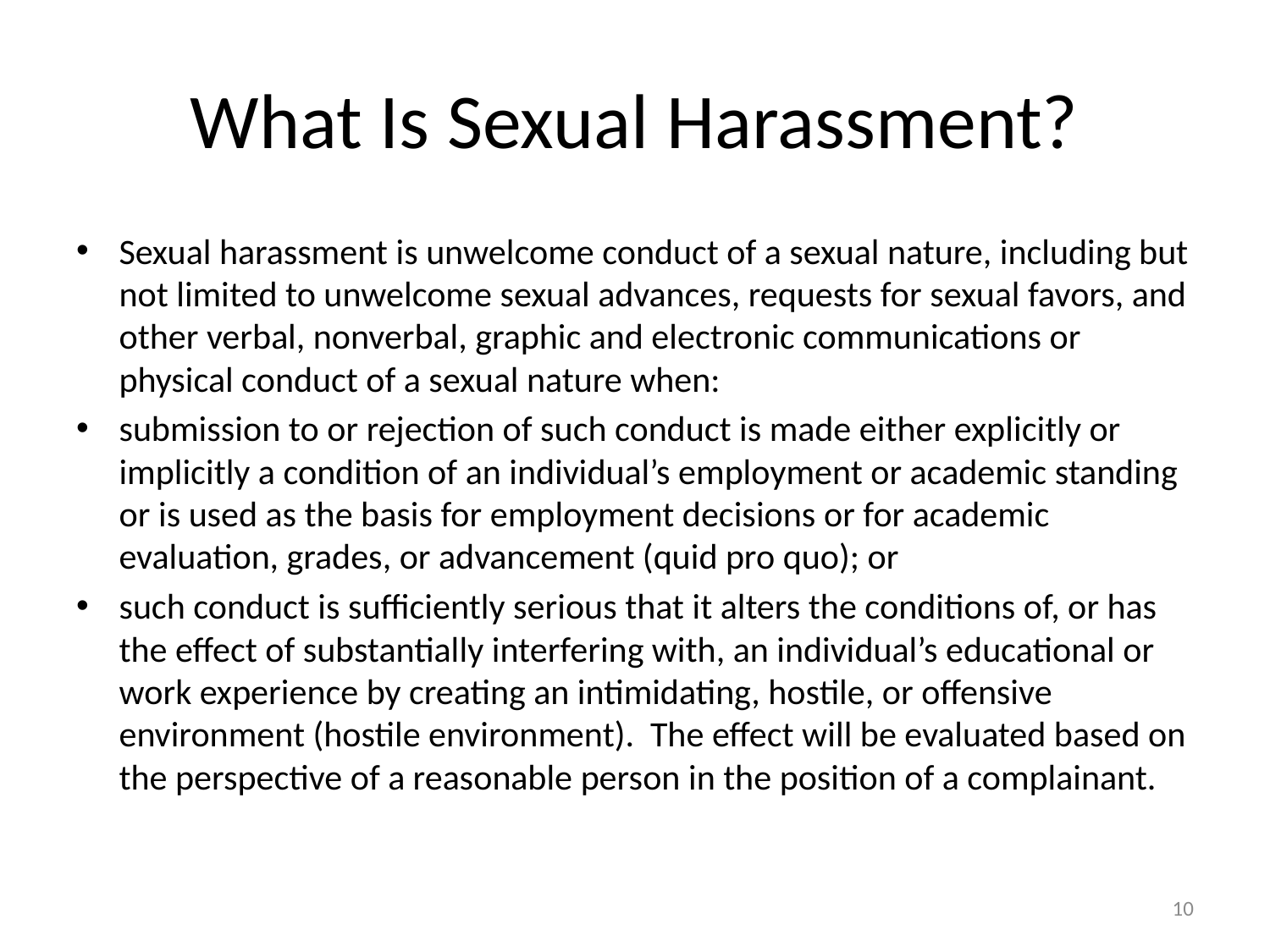

# What Is Sexual Harassment?
Sexual harassment is unwelcome conduct of a sexual nature, including but not limited to unwelcome sexual advances, requests for sexual favors, and other verbal, nonverbal, graphic and electronic communications or physical conduct of a sexual nature when:
submission to or rejection of such conduct is made either explicitly or implicitly a condition of an individual’s employment or academic standing or is used as the basis for employment decisions or for academic evaluation, grades, or advancement (quid pro quo); or
such conduct is sufficiently serious that it alters the conditions of, or has the effect of substantially interfering with, an individual’s educational or work experience by creating an intimidating, hostile, or offensive environment (hostile environment).  The effect will be evaluated based on the perspective of a reasonable person in the position of a complainant.
10